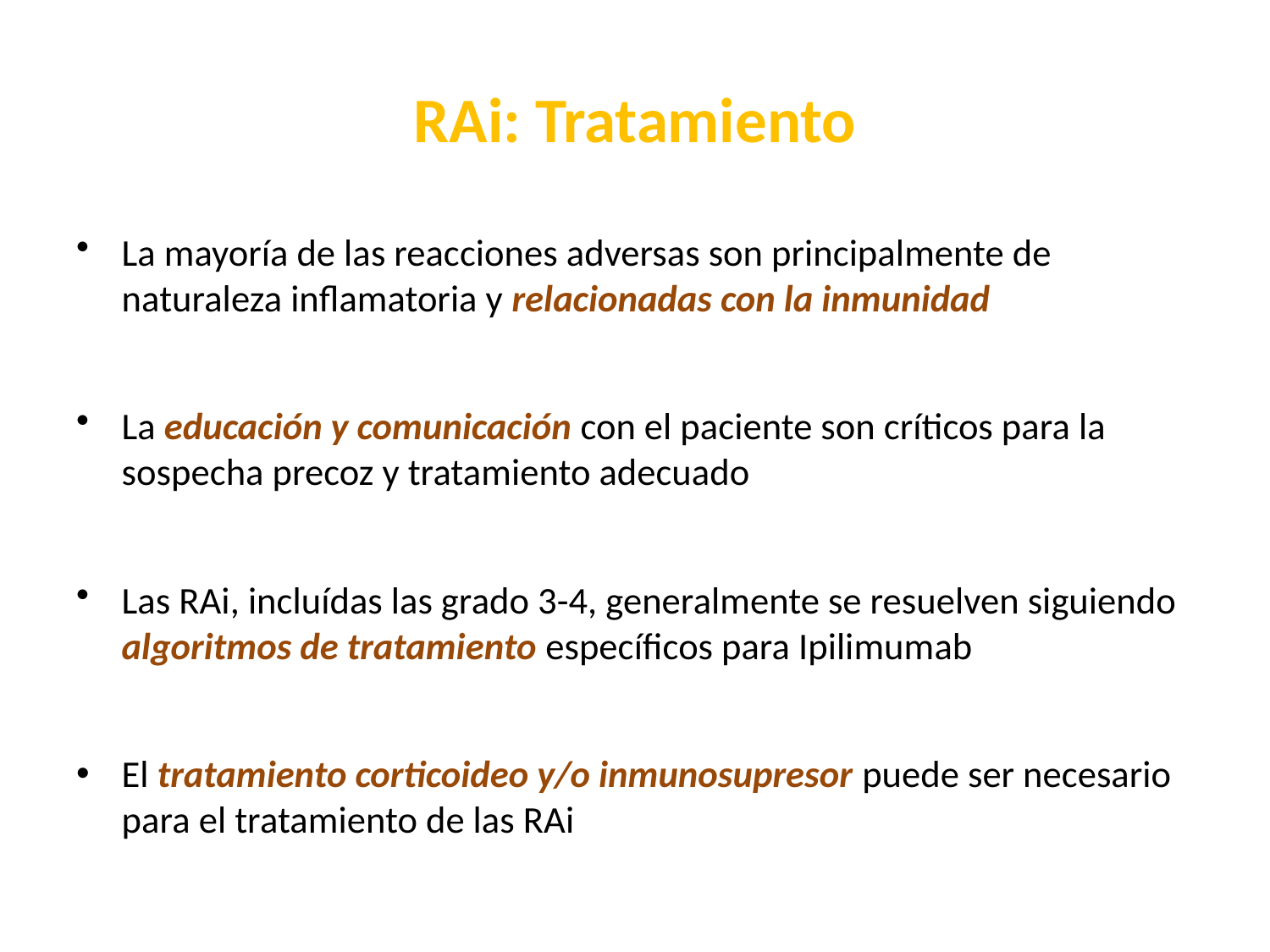

# RAi: Tratamiento
La mayoría de las reacciones adversas son principalmente de naturaleza inflamatoria y relacionadas con la inmunidad

La educación y comunicación con el paciente son críticos para la sospecha precoz y tratamiento adecuado

Las RAi, incluídas las grado 3-4, generalmente se resuelven siguiendo algoritmos de tratamiento específicos para Ipilimumab

El tratamiento corticoideo y/o inmunosupresor puede ser necesario para el tratamiento de las RAi